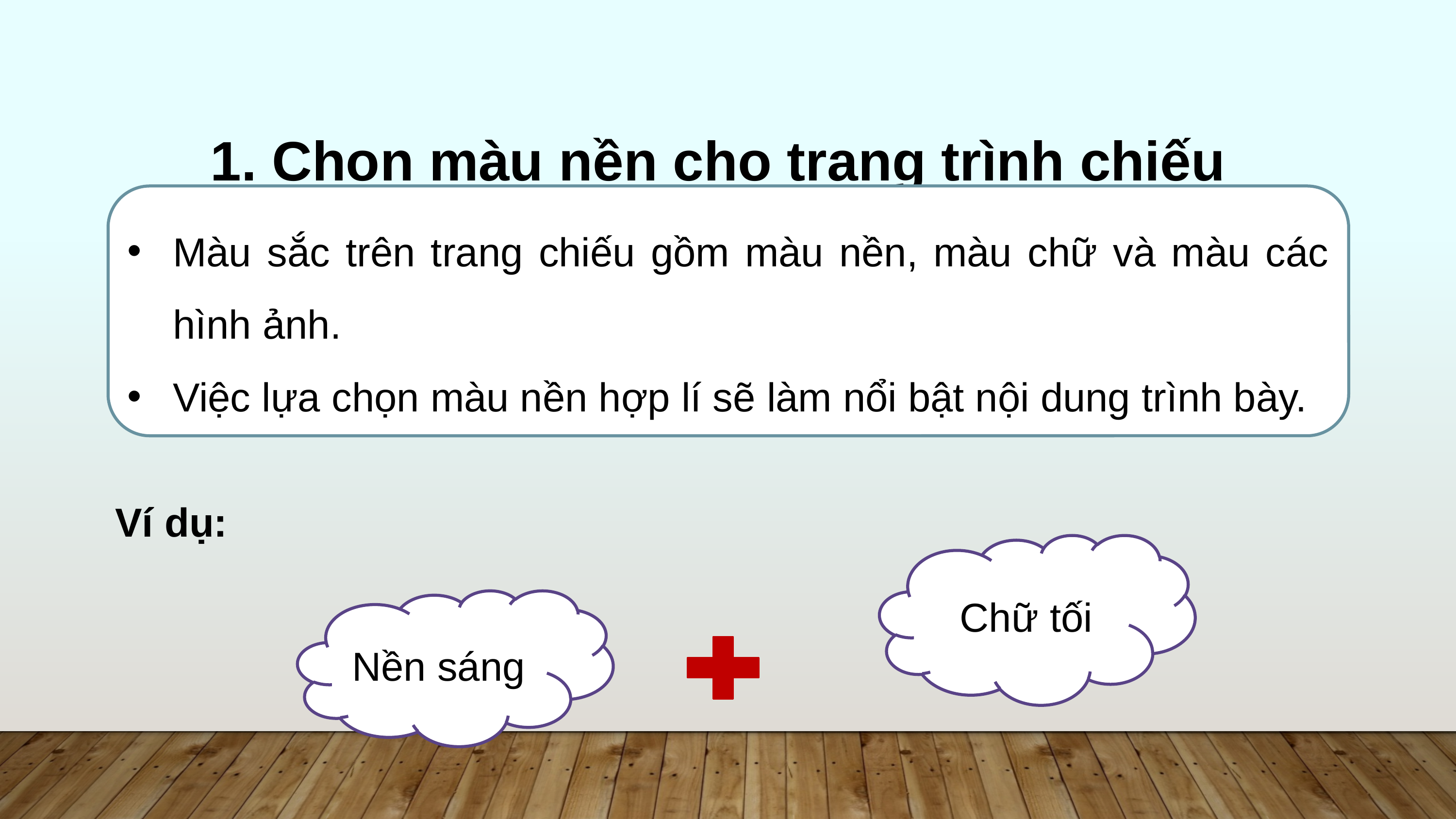

1. Chọn màu nền cho trang trình chiếu
Màu sắc trên trang chiếu gồm màu nền, màu chữ và màu các hình ảnh.
Việc lựa chọn màu nền hợp lí sẽ làm nổi bật nội dung trình bày.
Ví dụ:
Chữ tối
Nền sáng